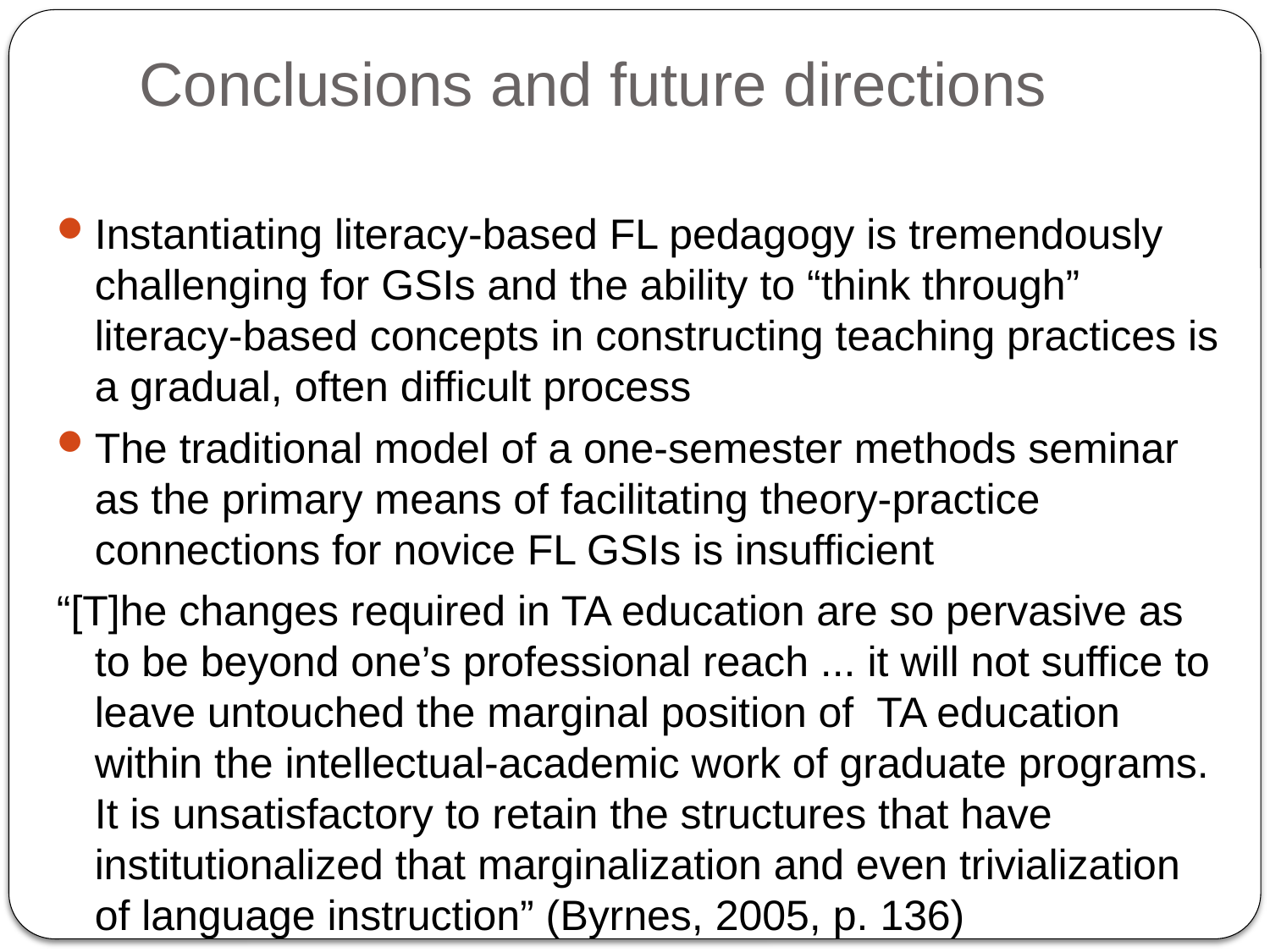

# Conclusions and future directions
Instantiating literacy-based FL pedagogy is tremendously challenging for GSIs and the ability to “think through” literacy-based concepts in constructing teaching practices is a gradual, often difficult process
The traditional model of a one-semester methods seminar as the primary means of facilitating theory-practice connections for novice FL GSIs is insufficient
“[T]he changes required in TA education are so pervasive as to be beyond one’s professional reach ... it will not suffice to leave untouched the marginal position of  TA education within the intellectual-academic work of graduate programs. It is unsatisfactory to retain the structures that have institutionalized that marginalization and even trivialization of language instruction” (Byrnes, 2005, p. 136)